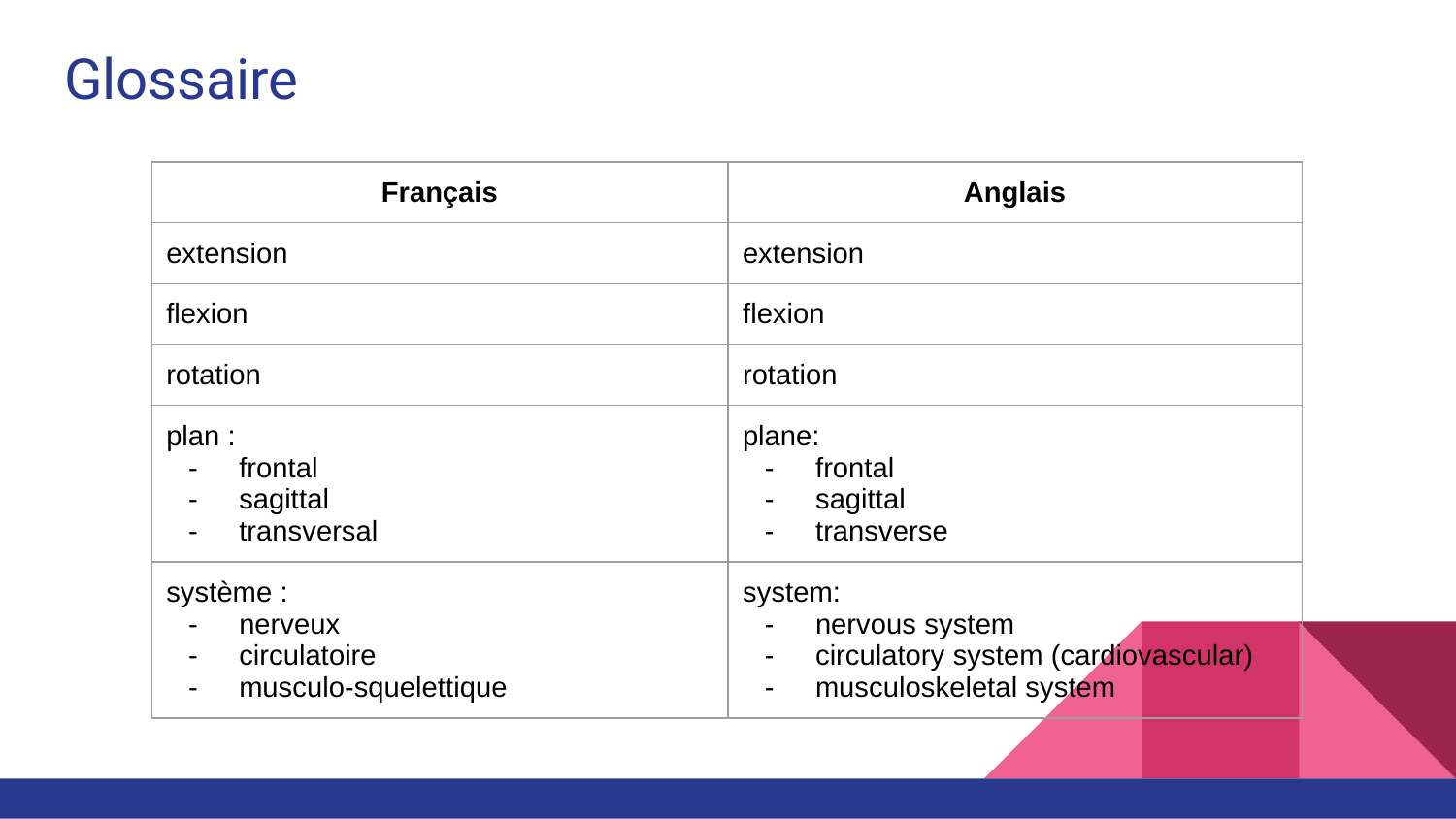

# Glossaire
| Français | Anglais |
| --- | --- |
| extension | extension |
| flexion | flexion |
| rotation | rotation |
| plan : frontal sagittal transversal | plane: frontal sagittal transverse |
| système : nerveux circulatoire musculo-squelettique | system: nervous system circulatory system (cardiovascular) musculoskeletal system |